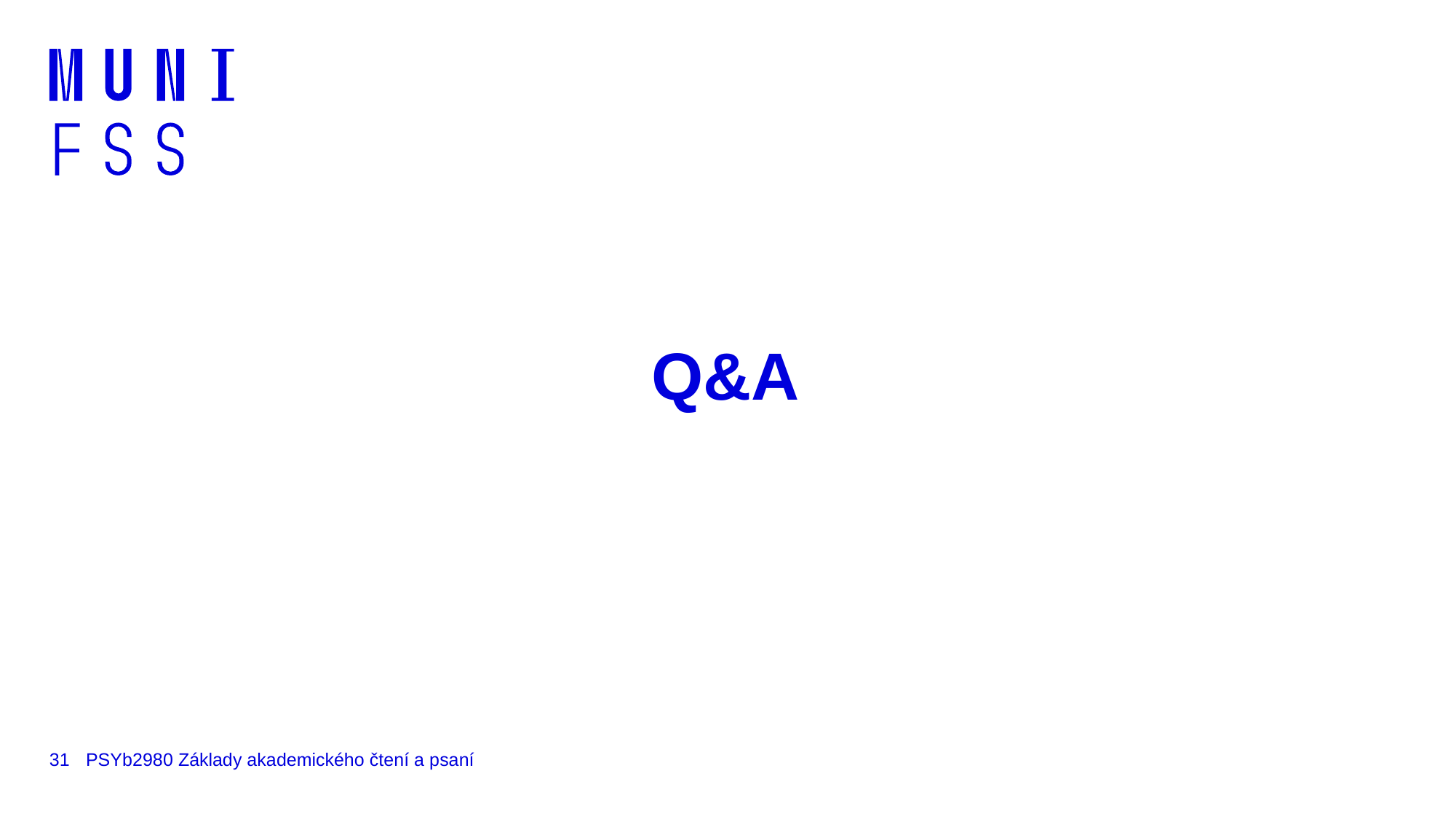

# Q&A
31
PSYb2980 Základy akademického čtení a psaní